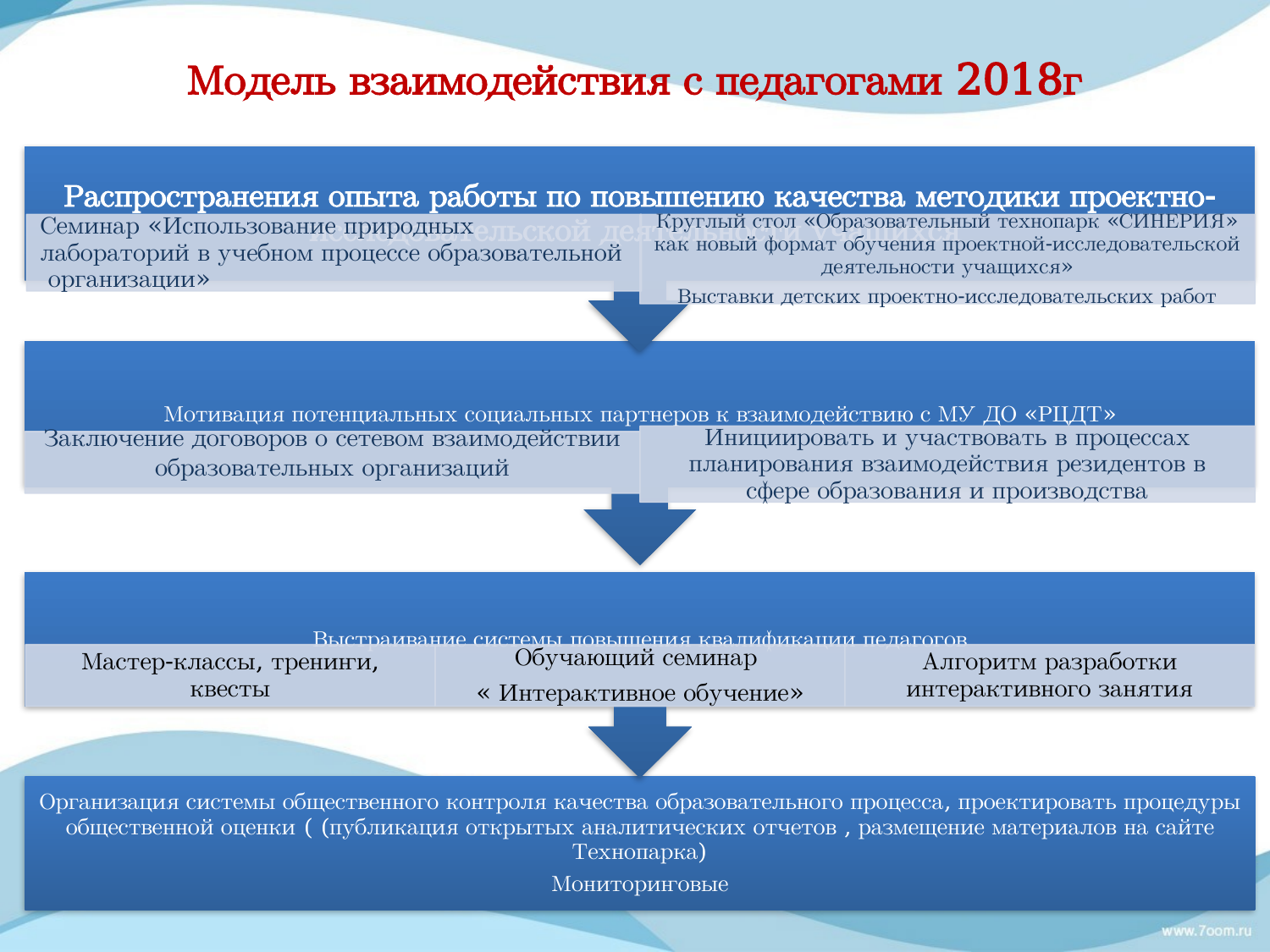

# Модель взаимодействия с педагогами 2018г
Организация системы общественного контроля качества образовательного процесса, проектировать процедуры общественной оценки ( (публикация открытых аналитических отчетов , размещение материалов на сайте Технопарка)
Мониторинговые
Выстраивание системы повышения квалификации педагогов
Мастер-классы, тренинги, квесты
Обучающий семинар
« Интерактивное обучение»
Алгоритм разработки интерактивного занятия
Мотивация потенциальных социальных партнеров к взаимодействию с МУ ДО «РЦДТ»
Заключение договоров о сетевом взаимодействии образовательных организаций

Инициировать и участвовать в процессах планирования взаимодействия резидентов в сфере образования и производства
Распространения опыта работы по повышению качества методики проектно-исследовательской деятельности учащихся
Семинар «Использование природных лабораторий в учебном процессе образовательной  организации»
Круглый стол «Образовательный технопарк «СИНЕРИЯ» как новый формат обучения проектной-исследовательской деятельности учащихся»
Выставки детских проектно-исследовательских работ